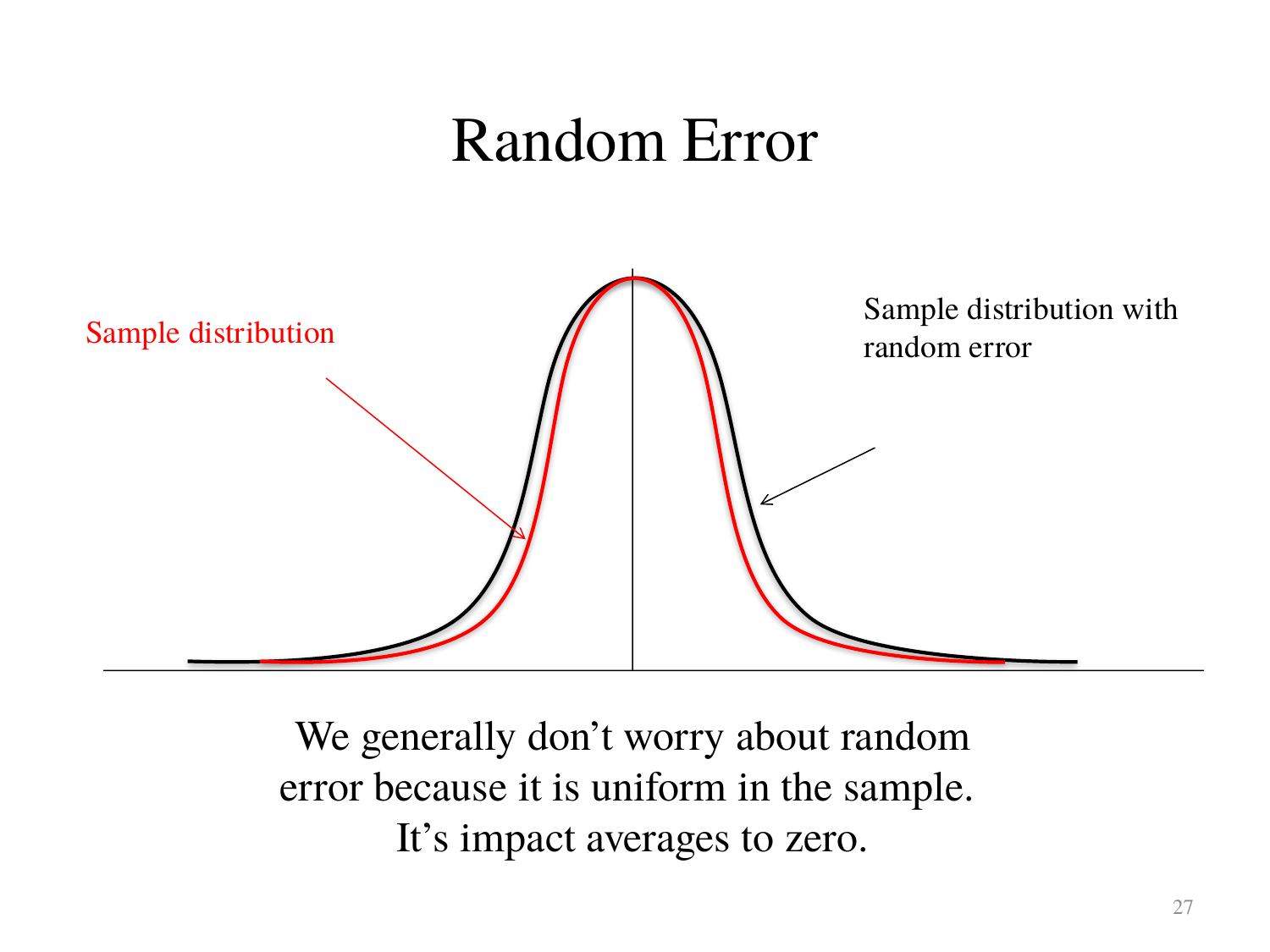

# Random Error

Sample distribution with random error
Sample distribution

We generally don’t worry about random error because it is uniform in the sample.
It’s impact averages to zero.
27